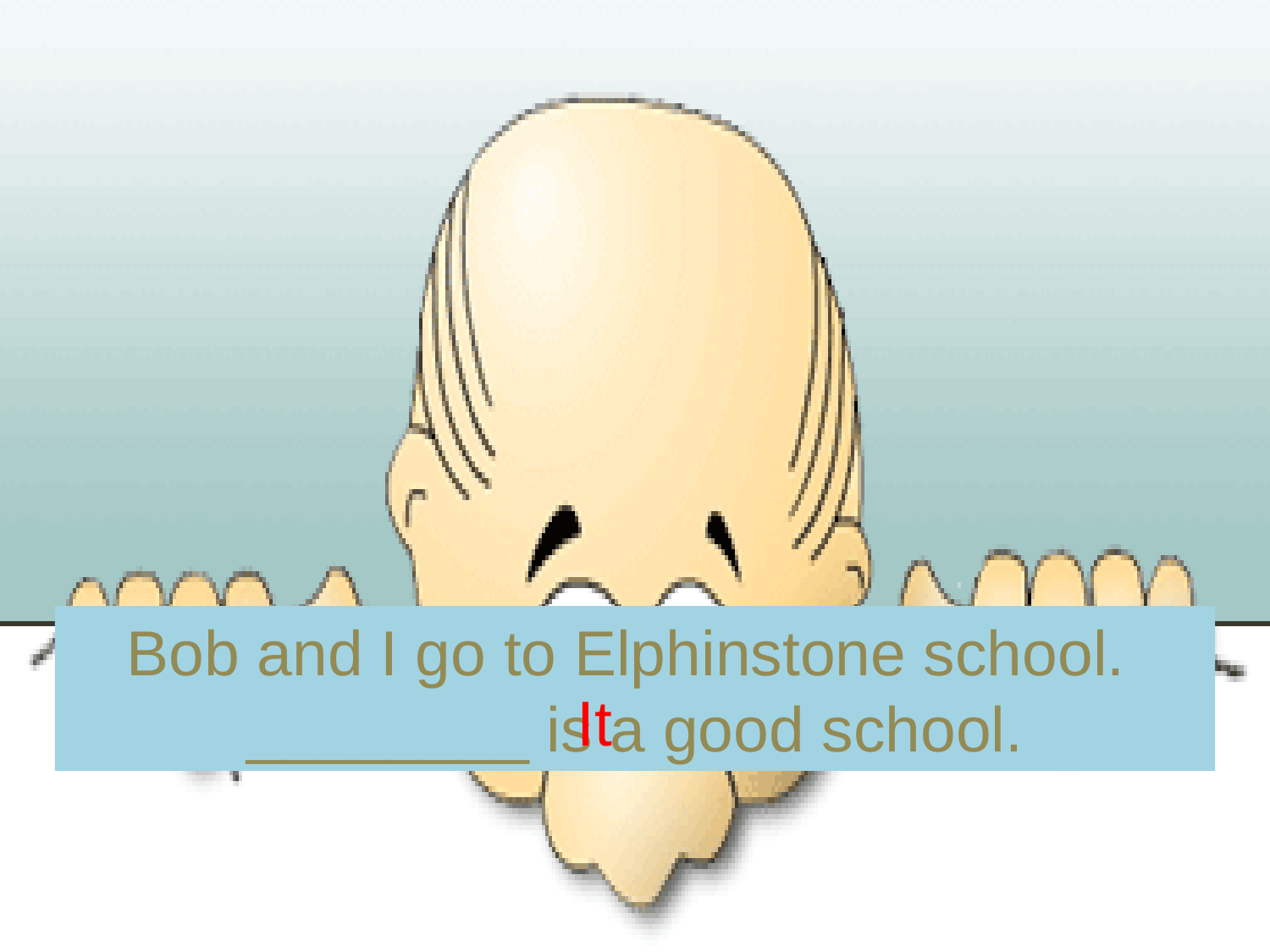

Bob and I go to Elphinstone school.  ________ is a good school.
It